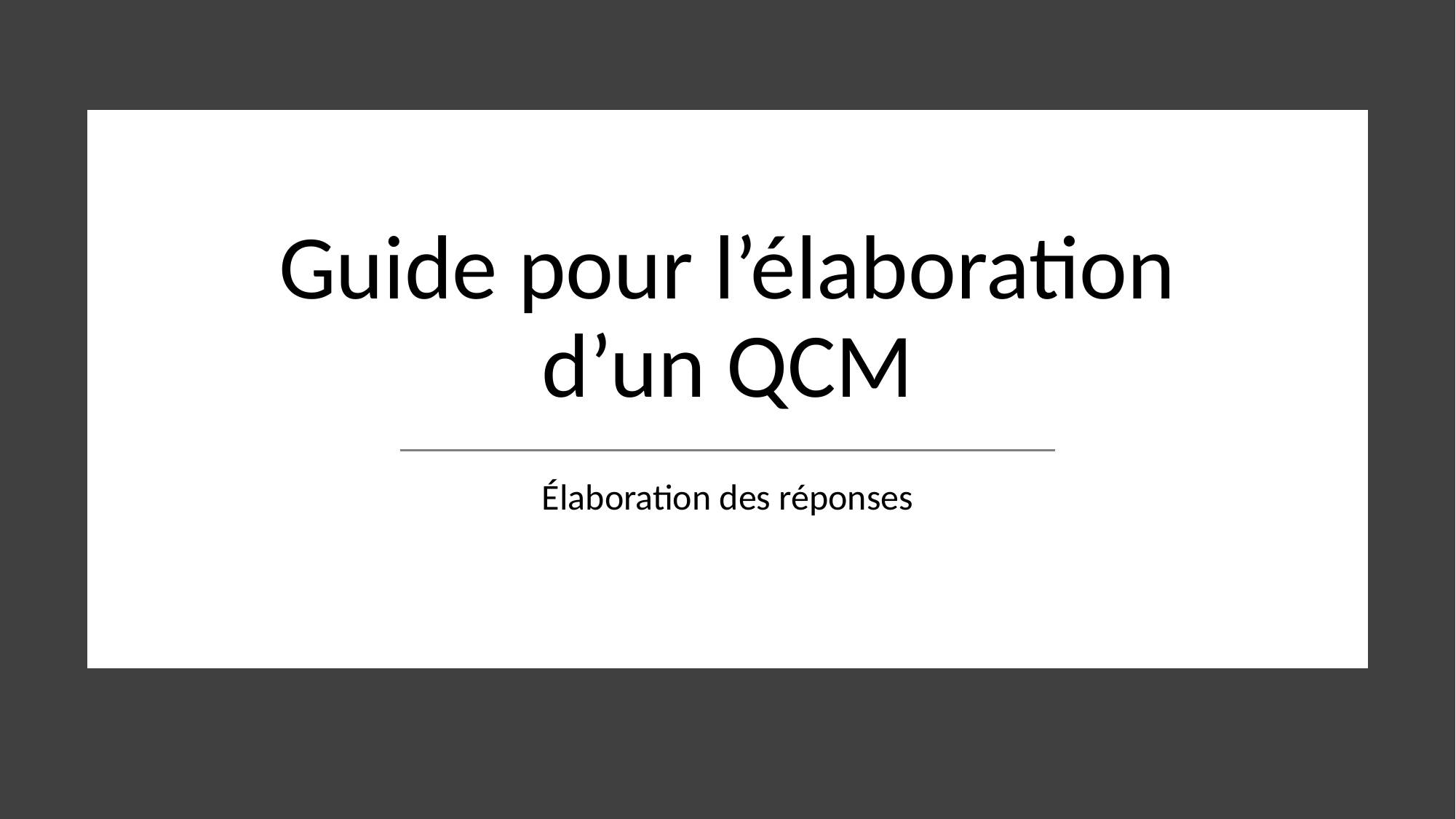

# Guide pour l’élaboration d’un QCM
Élaboration des réponses